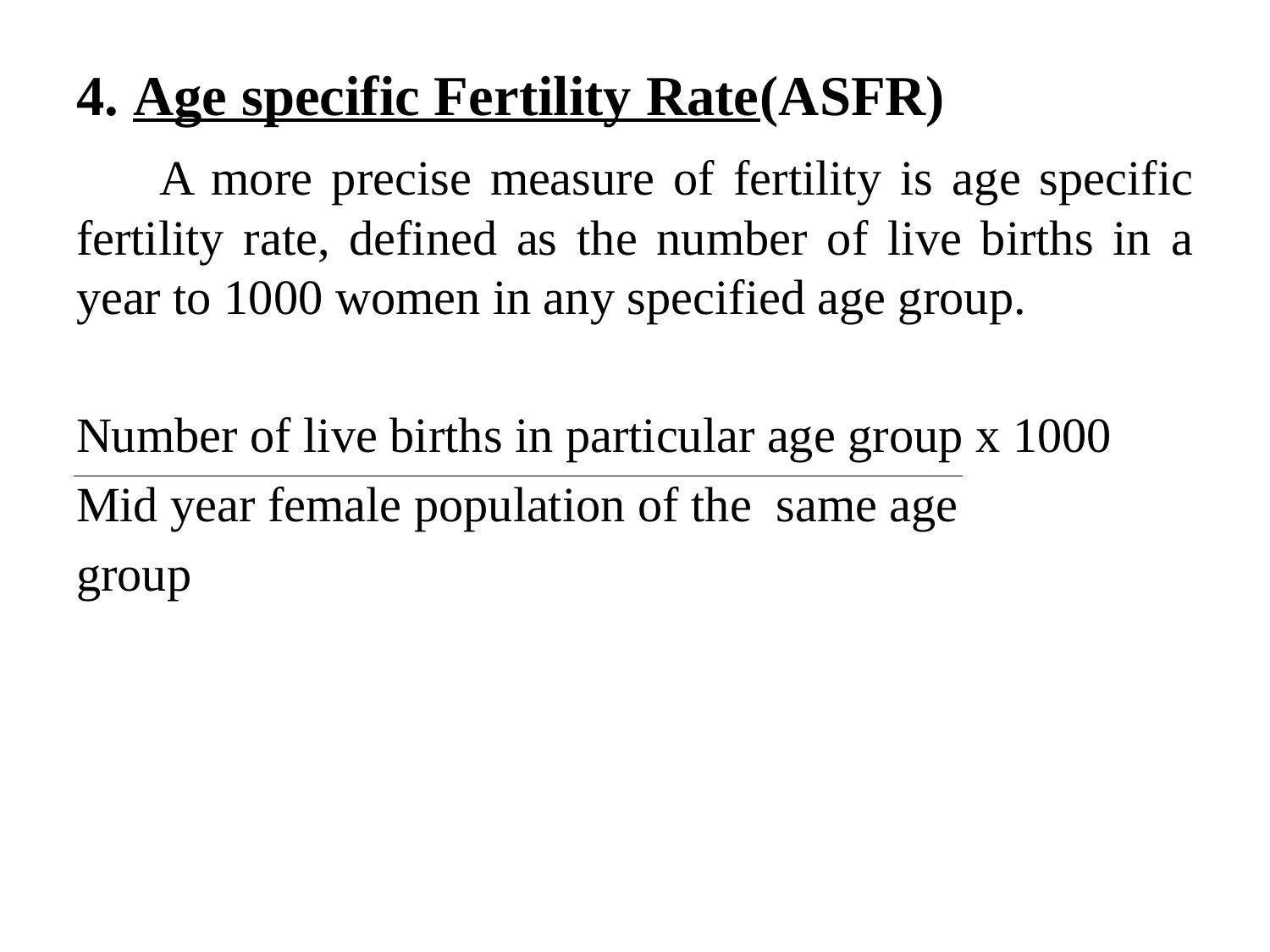

#
4. Age specific Fertility Rate(ASFR)
    A more precise measure of fertility is age specific fertility rate, defined as the number of live births in a year to 1000 women in any specified age group.

Number of live births in particular age group x 1000
Mid year female population of the  same age
group